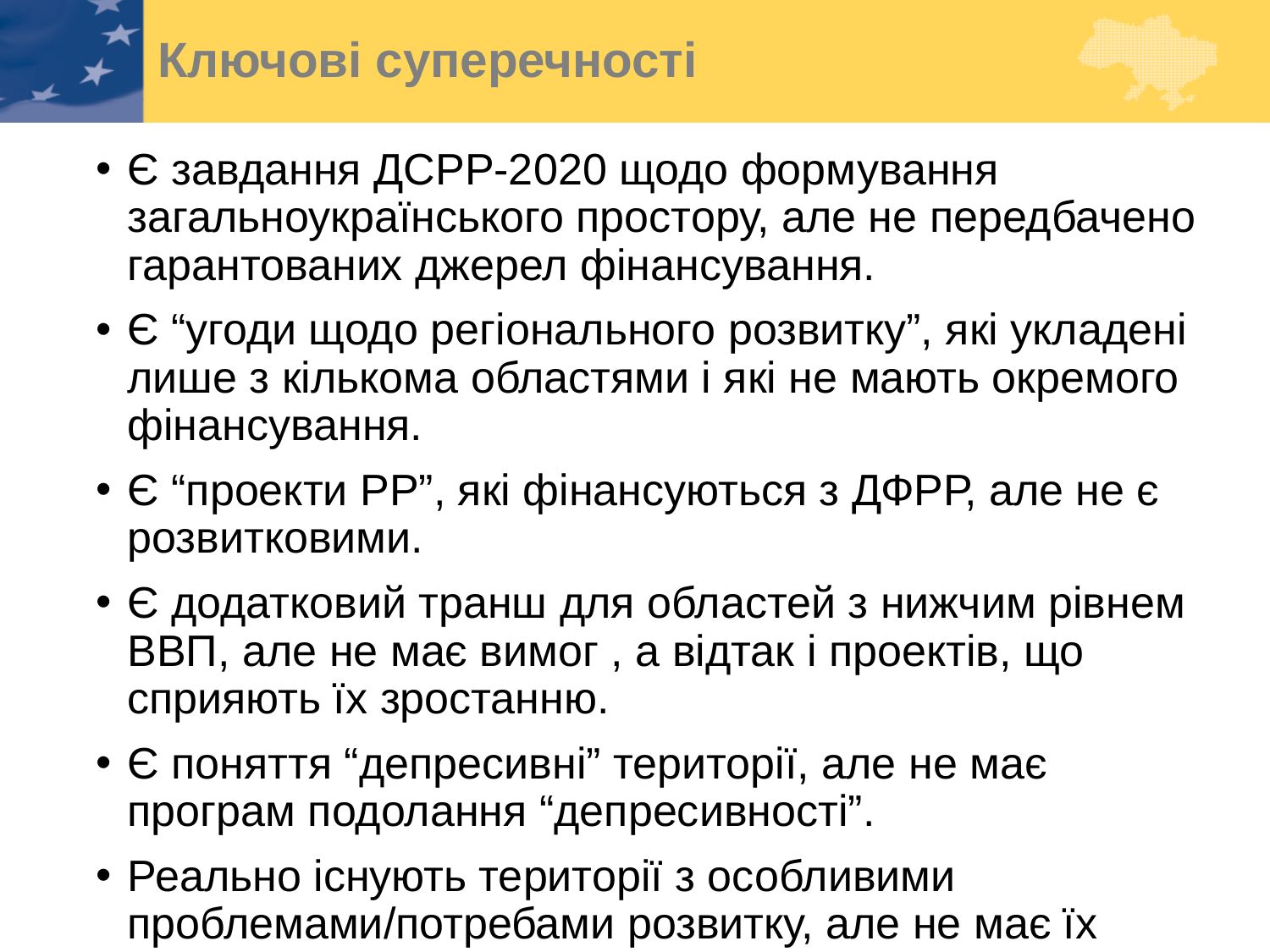

# Ключові суперечності
Є завдання ДСРР-2020 щодо формування загальноукраїнського простору, але не передбачено гарантованих джерел фінансування.
Є “угоди щодо регіонального розвитку”, які укладені лише з кількома областями і які не мають окремого фінансування.
Є “проекти РР”, які фінансуються з ДФРР, але не є розвитковими.
Є додатковий транш для областей з нижчим рівнем ВВП, але не має вимог , а відтак і проектів, що сприяють їх зростанню.
Є поняття “депресивні” території, але не має програм подолання “депресивності”.
Реально існують території з особливими проблемами/потребами розвитку, але не має їх типологізації та не визначено особливих інструментів підтримки їх розвитку.